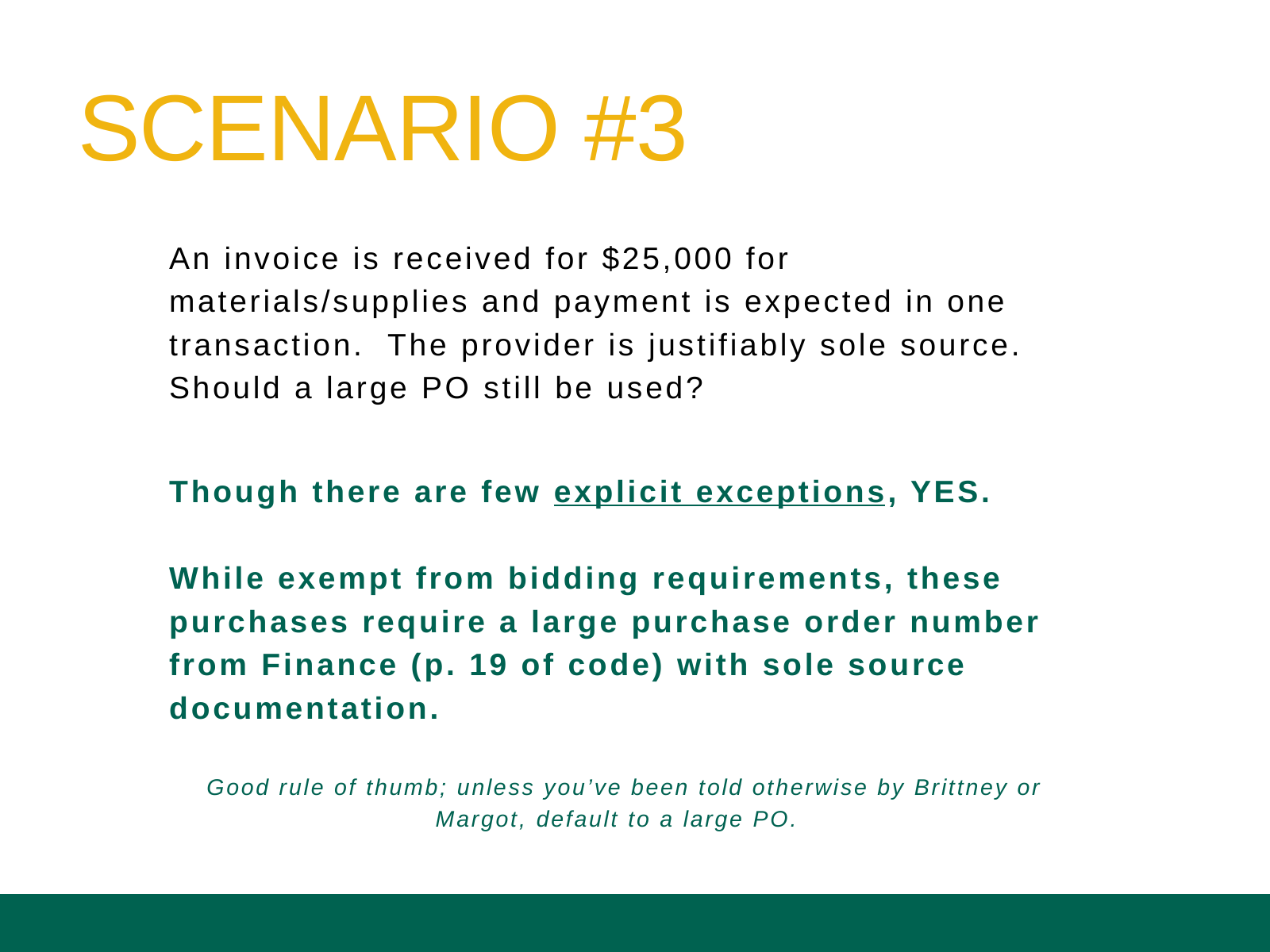

SCENARIO #3

An invoice is received for $25,000 for materials/supplies and payment is expected in one transaction.  The provider is justifiably sole source.  Should a large PO still be used?

Though there are few explicit exceptions, YES.

While exempt from bidding requirements, these purchases require a large purchase order number from Finance (p. 19 of code) with sole source documentation.

Good rule of thumb; unless you’ve been told otherwise by Brittney or Margot, default to a large PO.